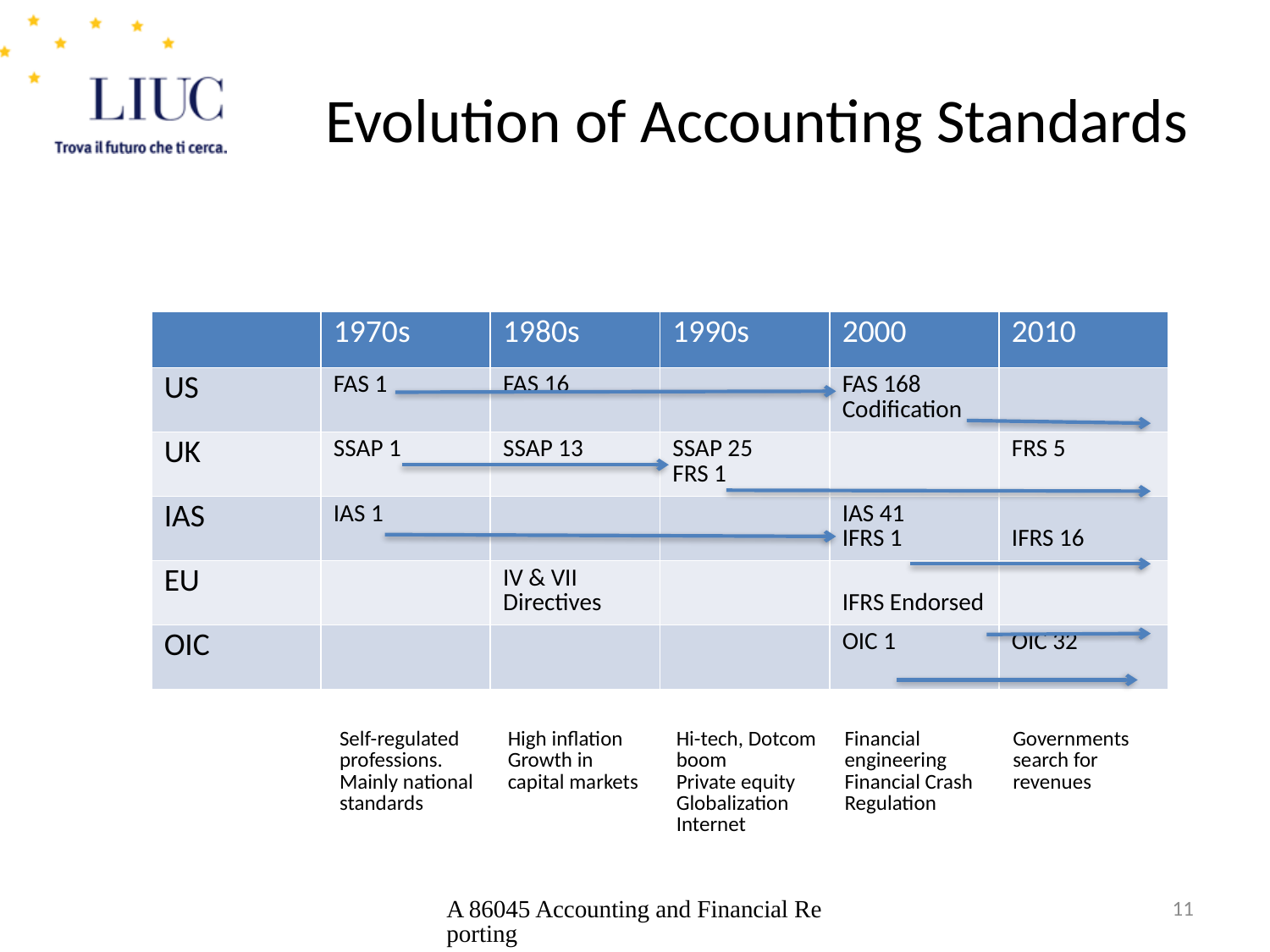

# Evolution of Accounting Standards
|  | 1970s | 1980s | 1990s | 2000 | 2010 |
| --- | --- | --- | --- | --- | --- |
| US | FAS 1 | FAS 16 |  | FAS 168 Codification |  |
| UK | SSAP 1 | SSAP 13 | SSAP 25 FRS 1 |  | FRS 5 |
| IAS | IAS 1 |  |  | IAS 41 IFRS 1 | IFRS 16 |
| EU |  | IV & VII Directives |  | IFRS Endorsed |  |
| OIC |  |  |  | OIC 1 | OIC 32 |
|  | Self-regulated professions. Mainly national standards | High inflation Growth in capital markets | Hi-tech, Dotcom boom Private equity Globalization Internet | Financial engineering Financial Crash Regulation | Governments search for revenues |
| --- | --- | --- | --- | --- | --- |
A 86045 Accounting and Financial Reporting
11